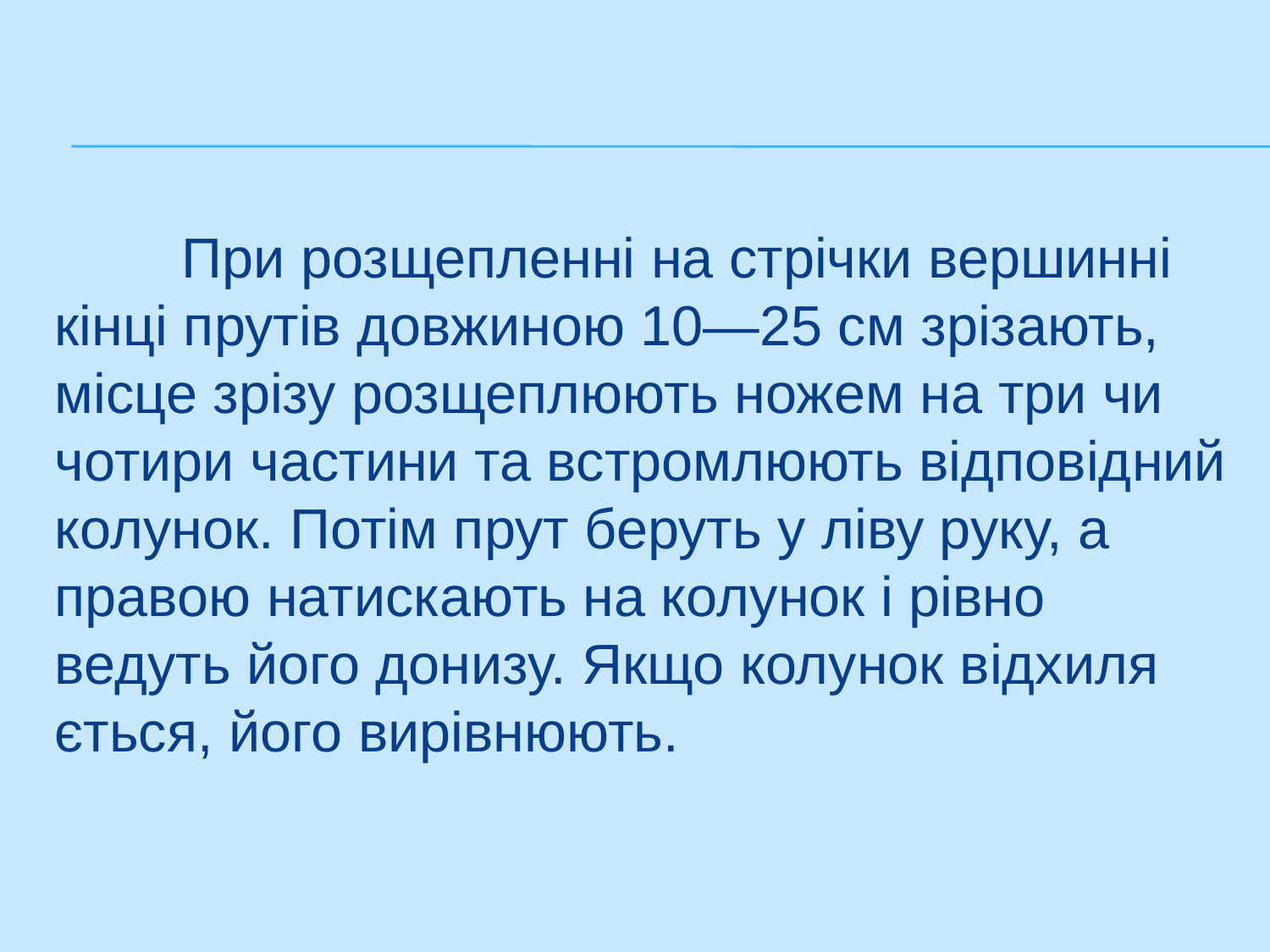

#
	При розщепленні на стрічки вершинні кінці прутів довжиною 10—25 см зрізають, місце зрізу розщеплюють ножем на три чи чотири частини та встромлюють відповідний колунок. Потім прут беруть у ліву руку, а правою натис­кають на колунок і рівно ведуть його донизу. Якщо колунок відхиля­ється, його вирівнюють.